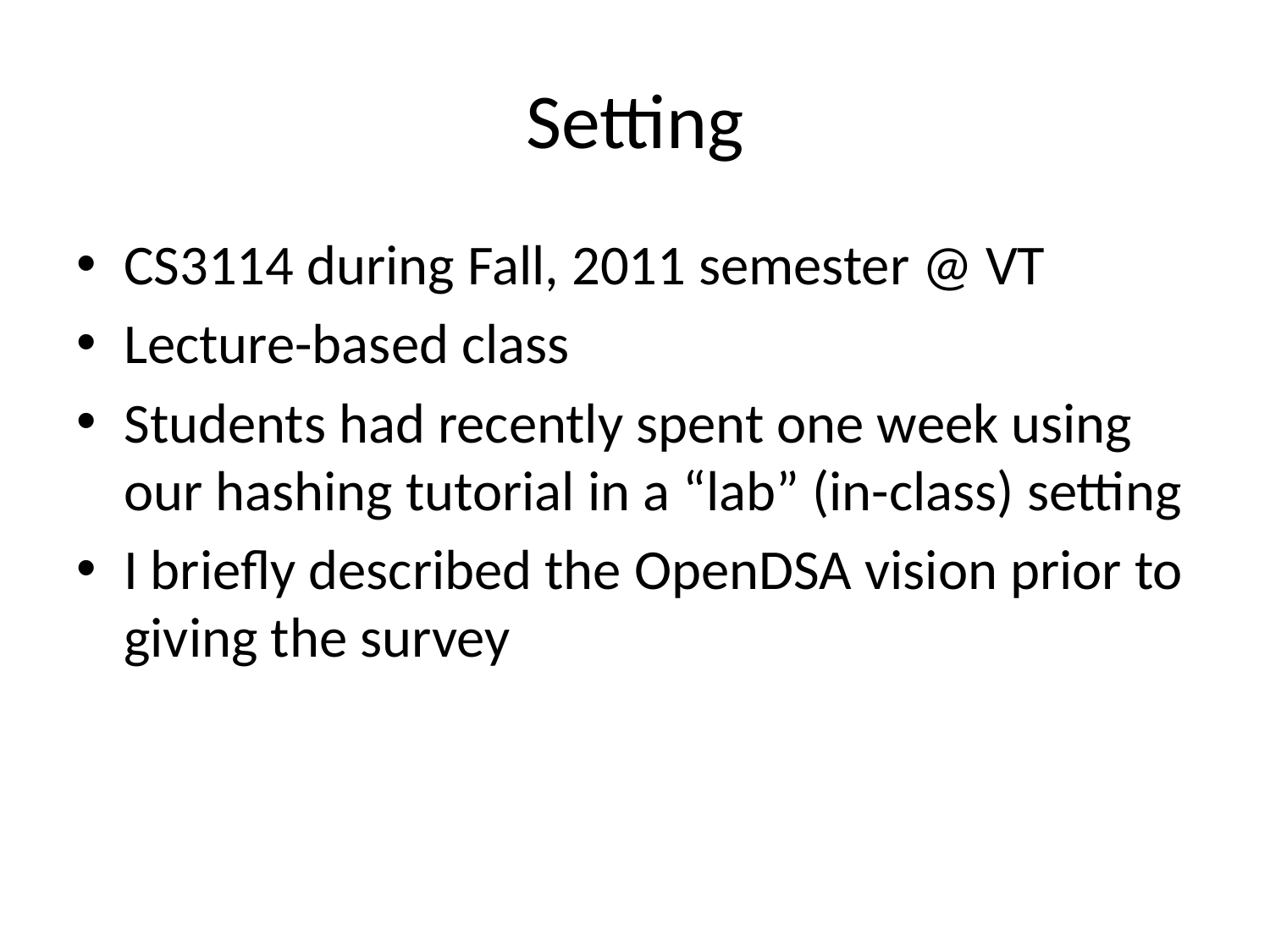

# Setting
CS3114 during Fall, 2011 semester @ VT
Lecture-based class
Students had recently spent one week using our hashing tutorial in a “lab” (in-class) setting
I briefly described the OpenDSA vision prior to giving the survey